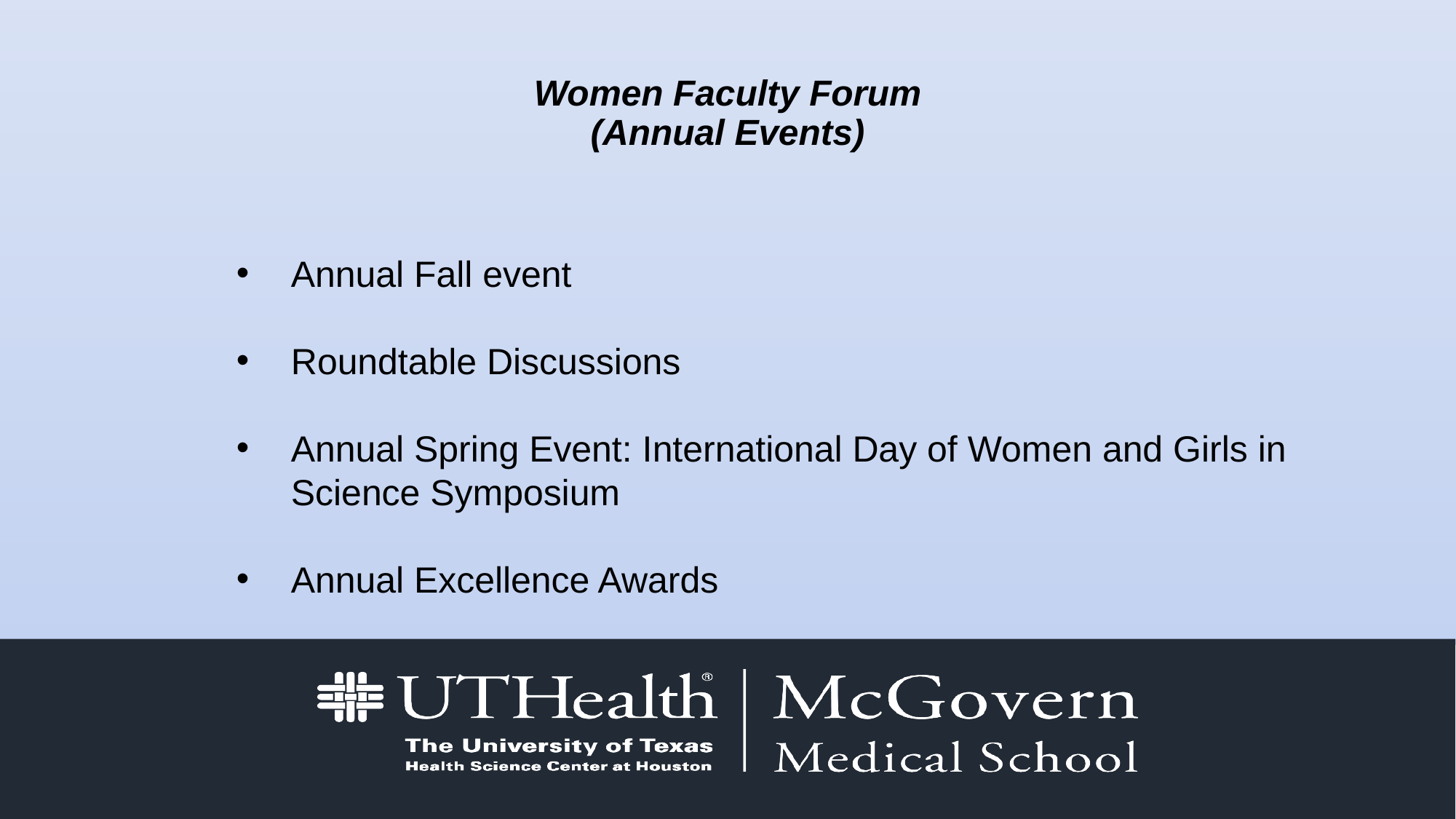

# Women Faculty Forum (Annual Events)

Annual Fall event

Roundtable Discussions

Annual Spring Event: International Day of Women and Girls in Science Symposium

Annual Excellence Awards